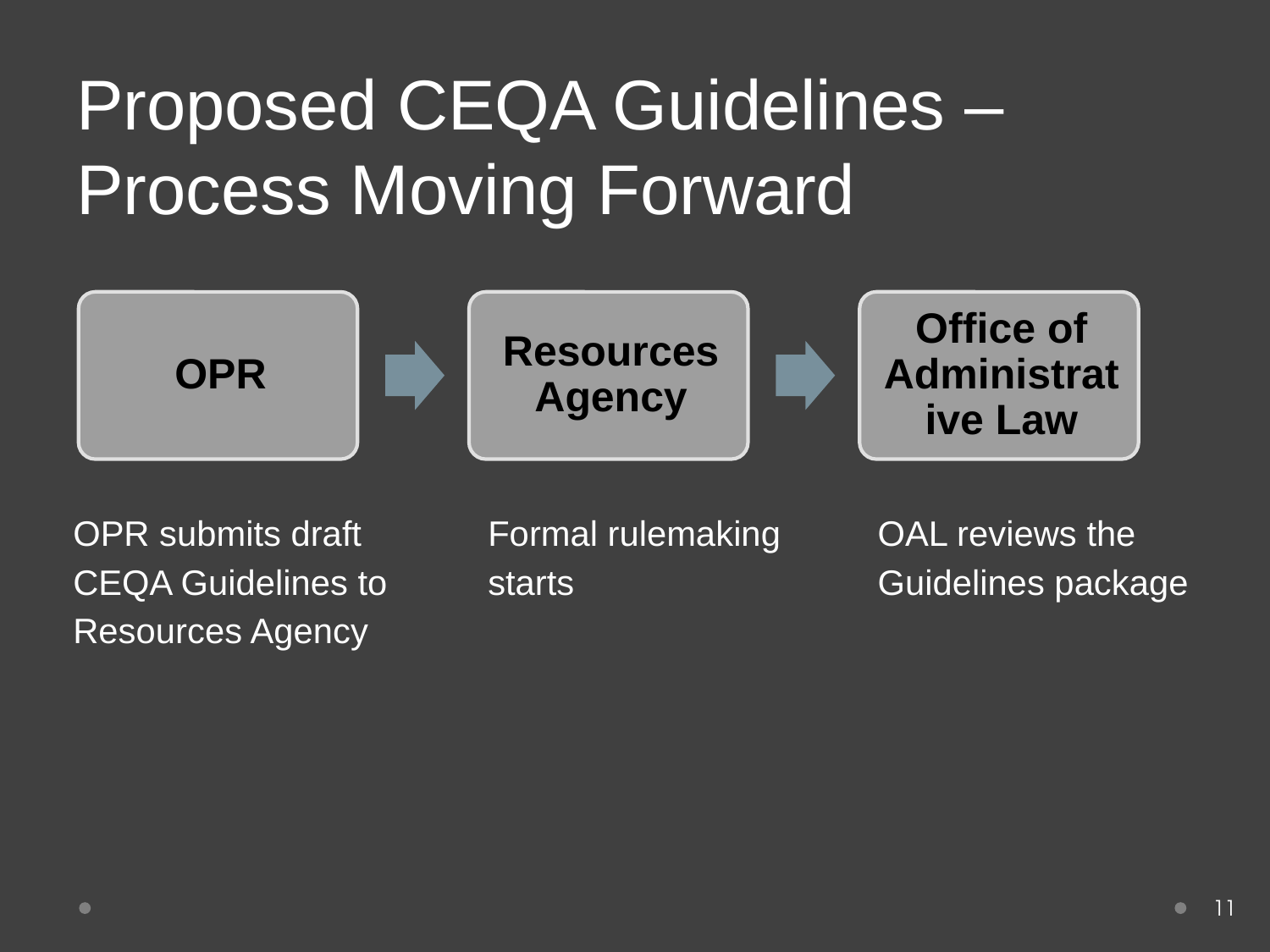

# Proposed CEQA Guidelines – Process Moving Forward
OPR

Resources Agency

Office of Administrative Law
OPR submits draft CEQA Guidelines to Resources Agency
Formal rulemaking starts
OAL reviews the Guidelines package
11